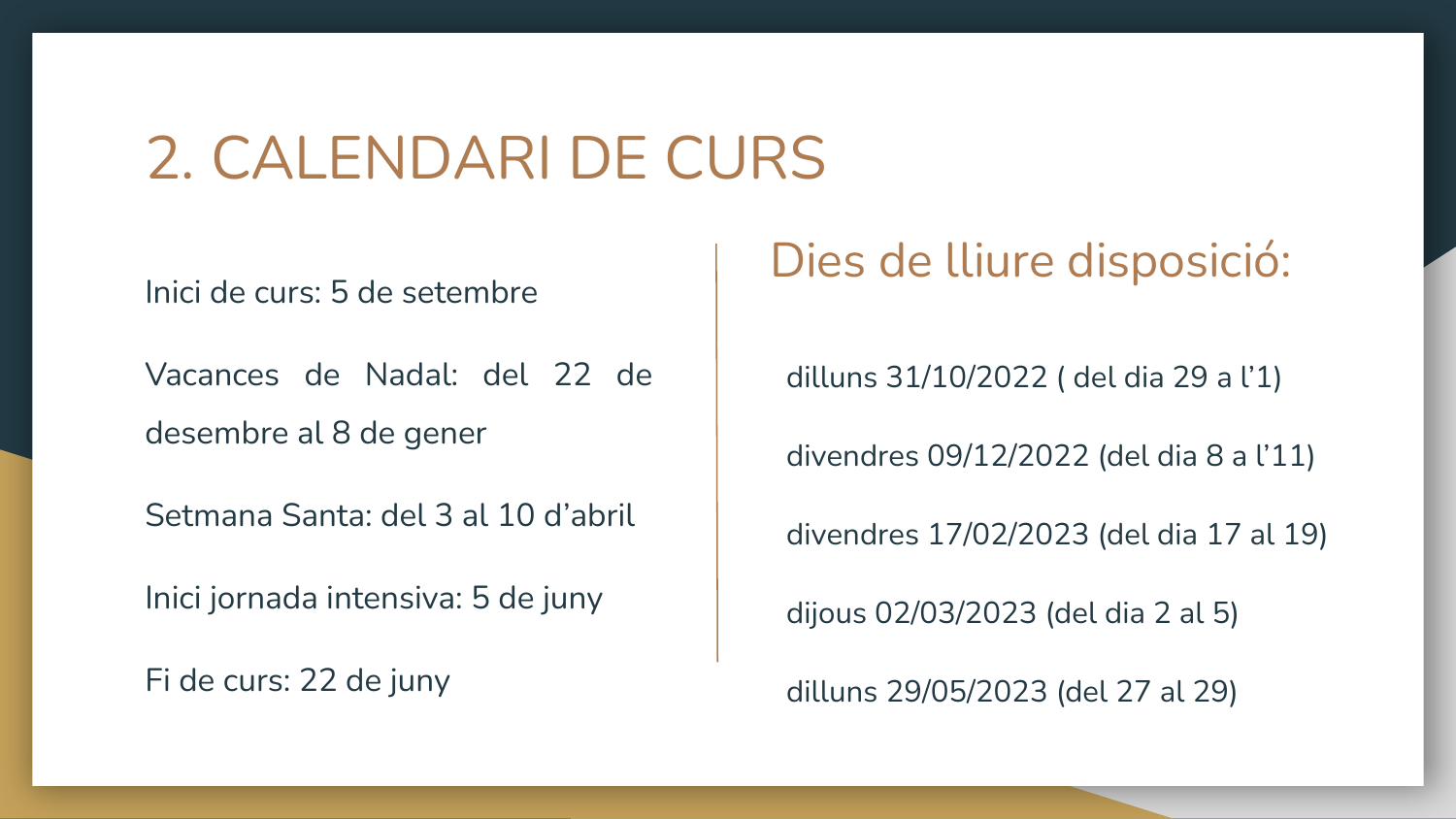

# 2. CALENDARI DE CURS
Dies de lliure disposició:
Inici de curs: 5 de setembre
Vacances de Nadal: del 22 de desembre al 8 de gener
Setmana Santa: del 3 al 10 d’abril
Inici jornada intensiva: 5 de juny
Fi de curs: 22 de juny

dilluns 31/10/2022 ( del dia 29 a l’1)
divendres 09/12/2022 (del dia 8 a l’11)
divendres 17/02/2023 (del dia 17 al 19)
dijous 02/03/2023 (del dia 2 al 5)
dilluns 29/05/2023 (del 27 al 29)